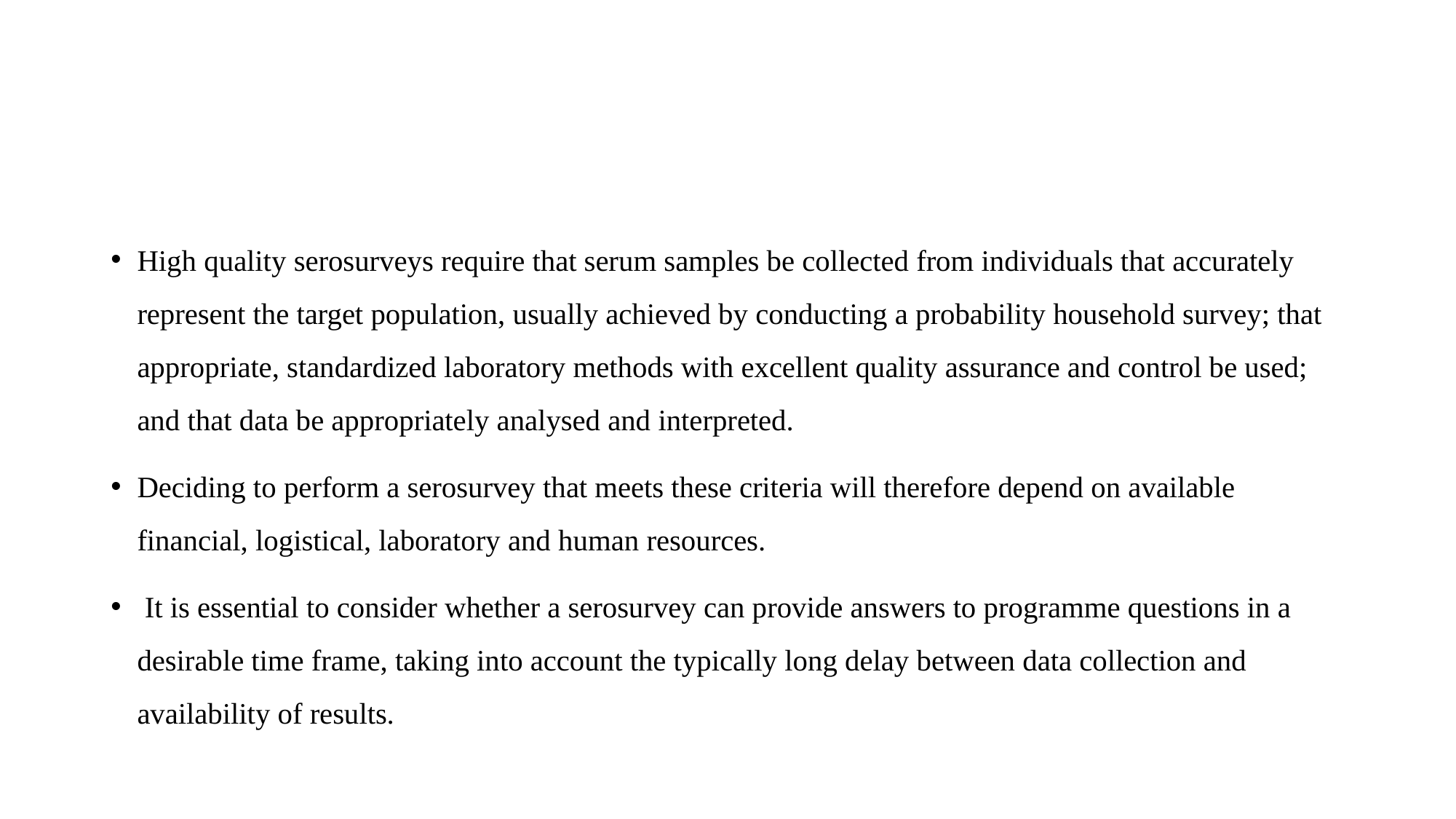

#
High quality serosurveys require that serum samples be collected from individuals that accurately represent the target population, usually achieved by conducting a probability household survey; that appropriate, standardized laboratory methods with excellent quality assurance and control be used; and that data be appropriately analysed and interpreted.
Deciding to perform a serosurvey that meets these criteria will therefore depend on available financial, logistical, laboratory and human resources.
 It is essential to consider whether a serosurvey can provide answers to programme questions in a desirable time frame, taking into account the typically long delay between data collection and availability of results.